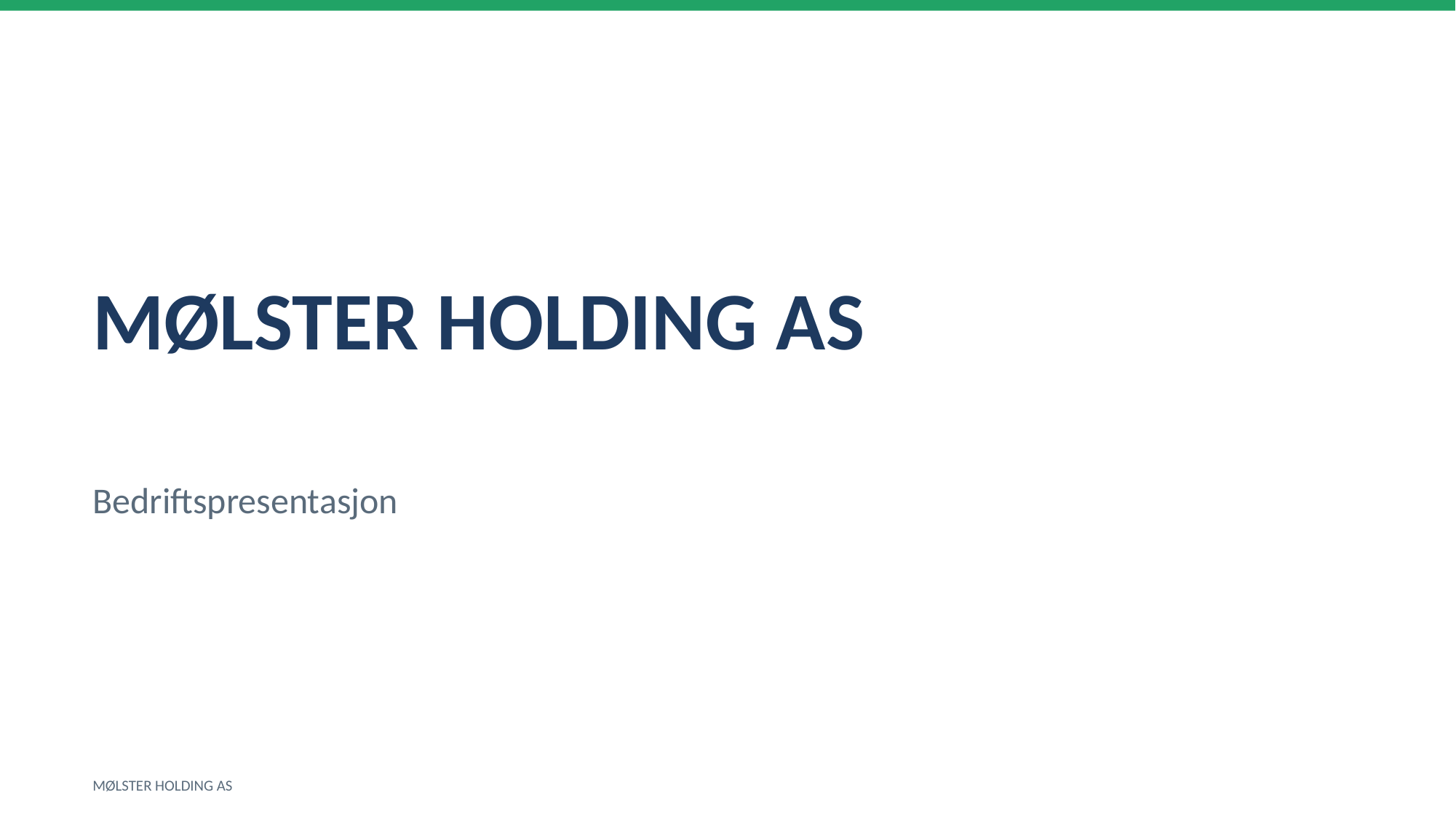

MØLSTER HOLDING AS
Bedriftspresentasjon
MØLSTER HOLDING AS